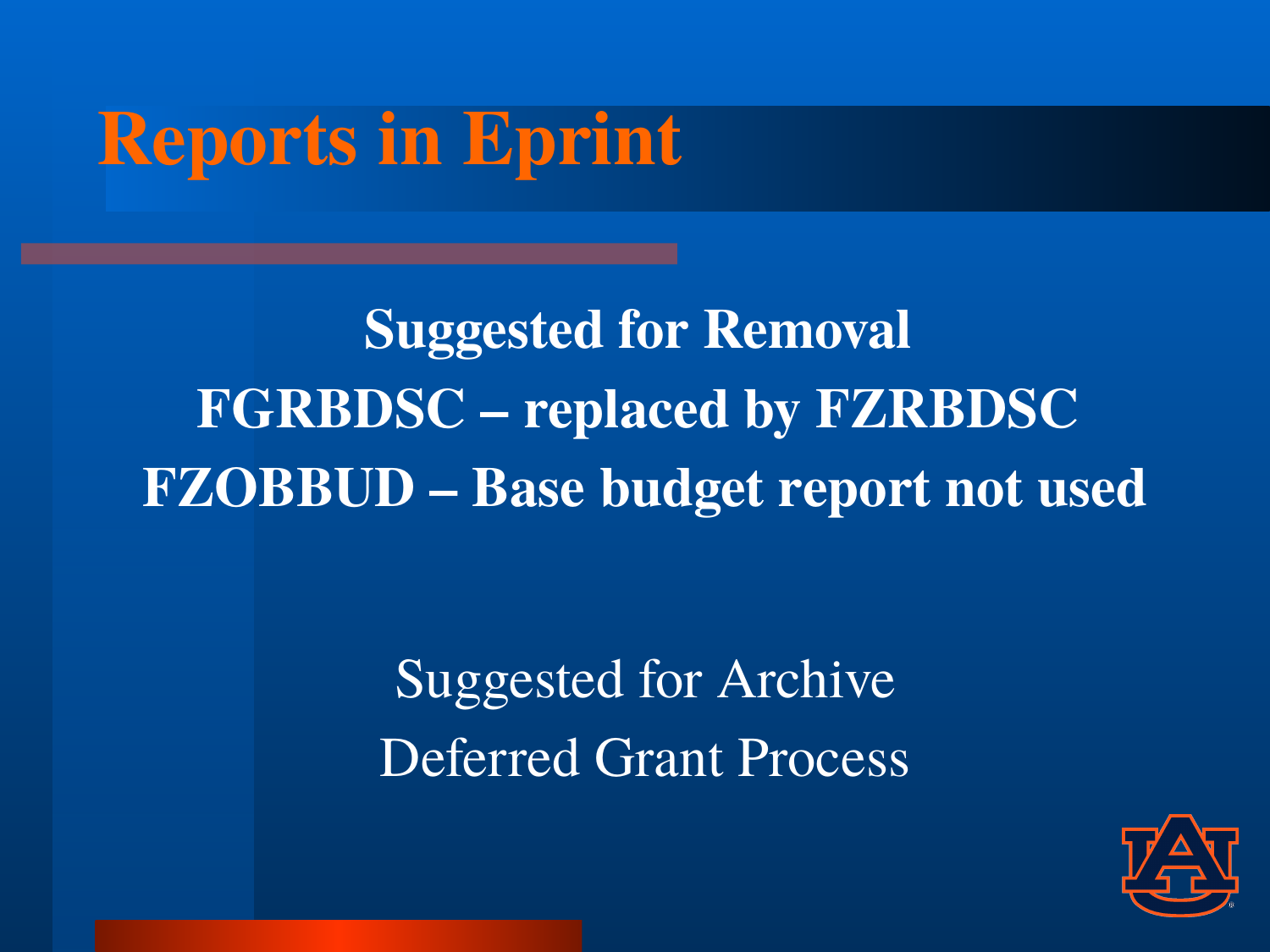

# Reports in Eprint
Suggested for Removal
FGRBDSC – replaced by FZRBDSC
FZOBBUD – Base budget report not used

Suggested for Archive
Deferred Grant Process